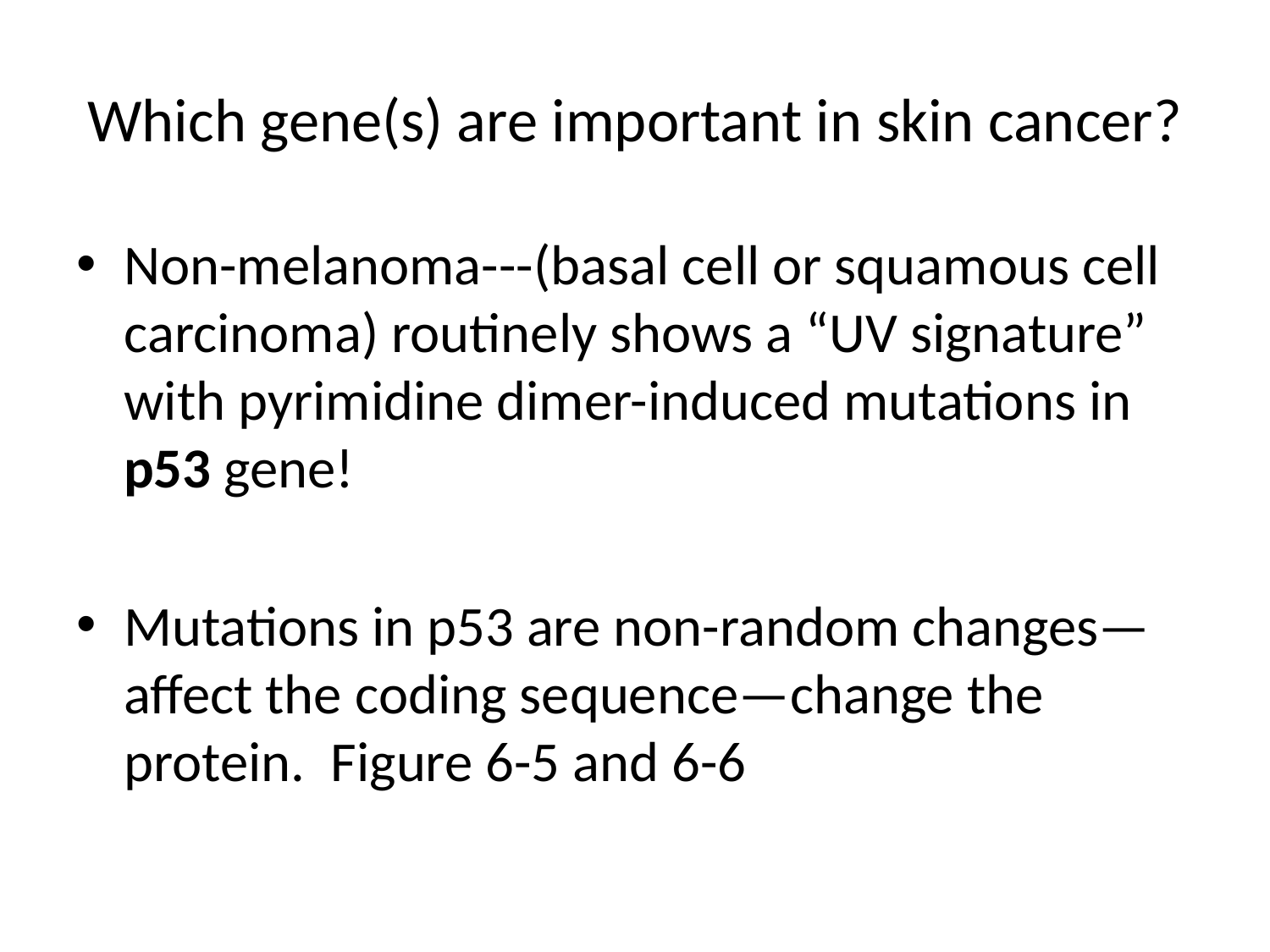

# Which gene(s) are important in skin cancer?
Non-melanoma---(basal cell or squamous cell carcinoma) routinely shows a “UV signature” with pyrimidine dimer-induced mutations in p53 gene!

Mutations in p53 are non-random changes—affect the coding sequence—change the protein.  Figure 6-5 and 6-6